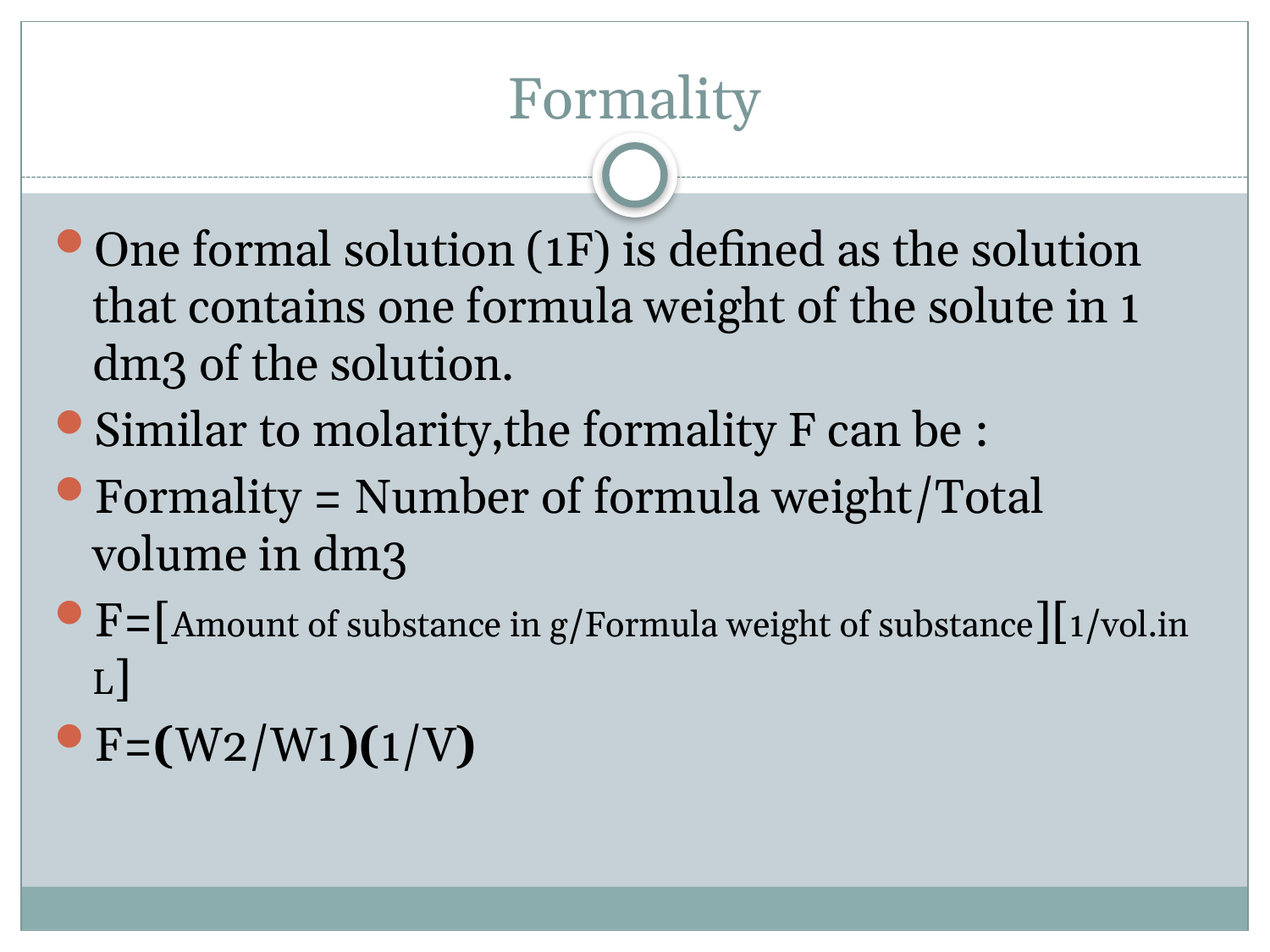

# Formality
One formal solution (1F) is defined as the solution that contains one formula weight of the solute in 1 dm3 of the solution.
Similar to molarity,the formality F can be :
Formality = Number of formula weight/Total volume in dm3
F=[Amount of substance in g/Formula weight of substance][1/vol.in L]
F=(W2/W1)(1/V)